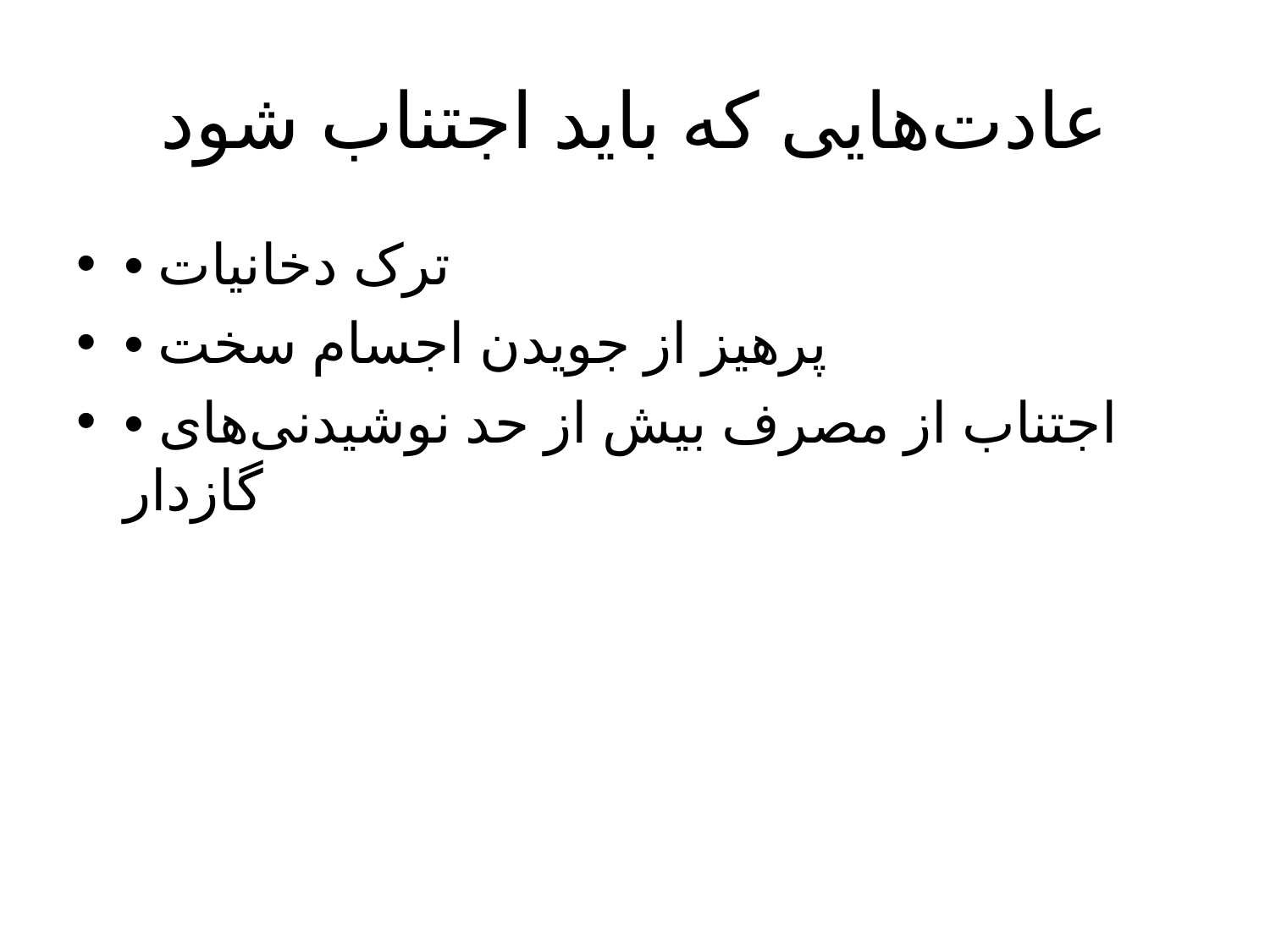

# عادت‌هایی که باید اجتناب شود
• ترک دخانیات
• پرهیز از جویدن اجسام سخت
• اجتناب از مصرف بیش از حد نوشیدنی‌های گازدار